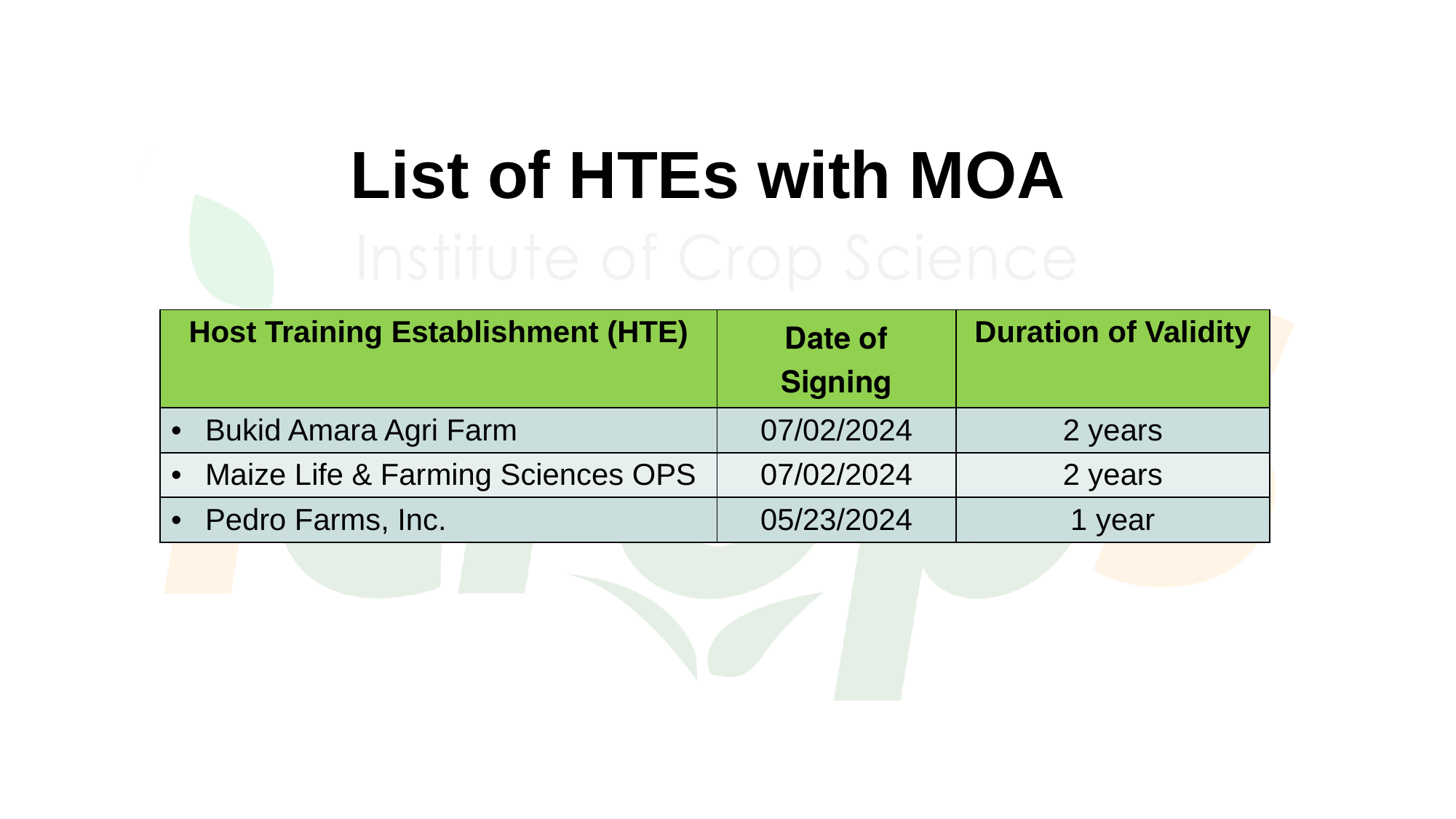

# List of HTEs with MOA
| Host Training Establishment (HTE) | Date of Signing | Duration of Validity |
| --- | --- | --- |
| Bukid Amara Agri Farm | 07/02/2024 | 2 years |
| Maize Life & Farming Sciences OPS | 07/02/2024 | 2 years |
| Pedro Farms, Inc. | 05/23/2024 | 1 year |